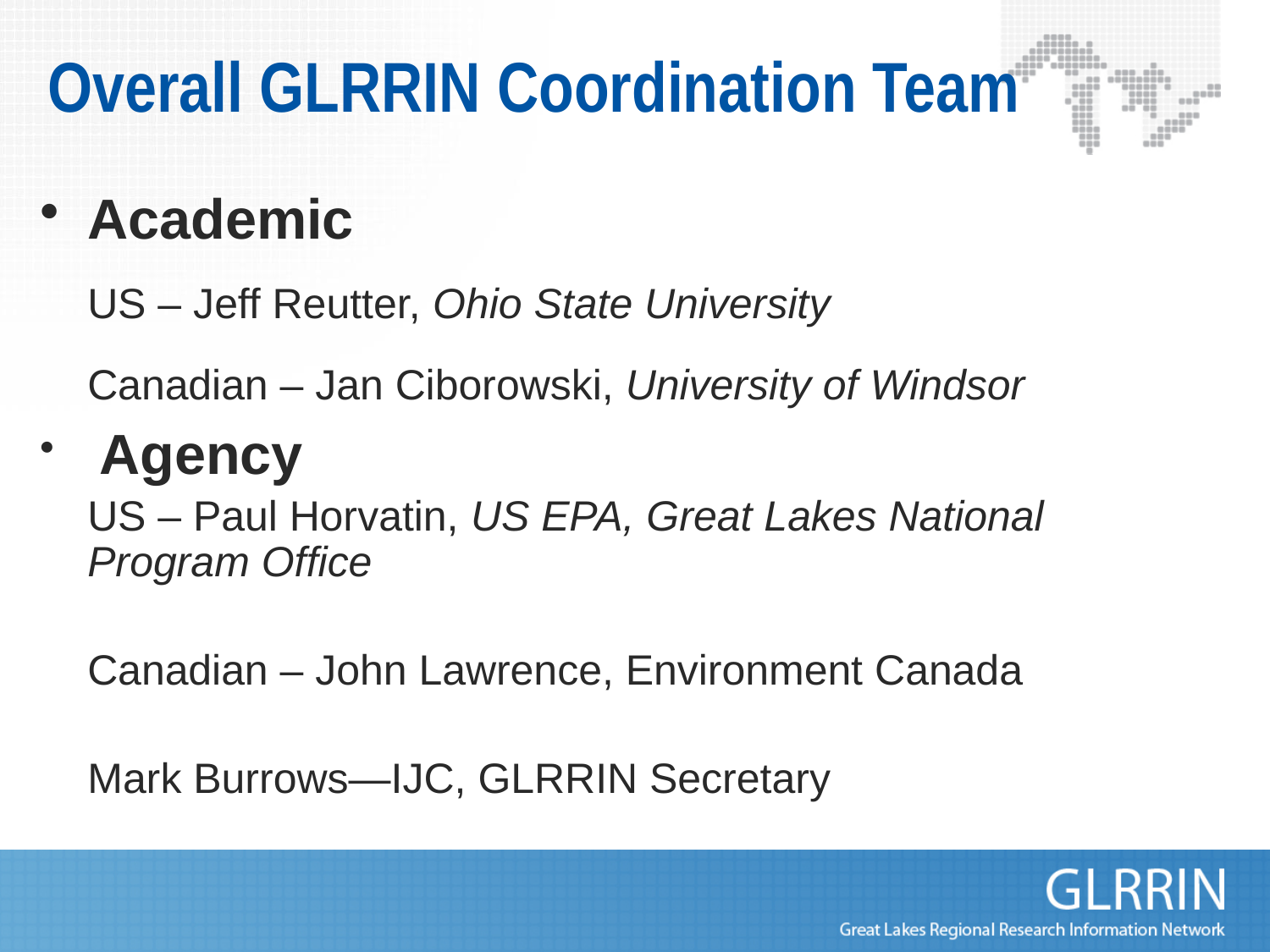

# Overall GLRRIN Coordination Team
Academic
	US – Jeff Reutter, Ohio State University
	Canadian – Jan Ciborowski, University of Windsor
 Agency
	US – Paul Horvatin, US EPA, Great Lakes National Program Office

	Canadian – John Lawrence, Environment Canada

	Mark Burrows—IJC, GLRRIN Secretary